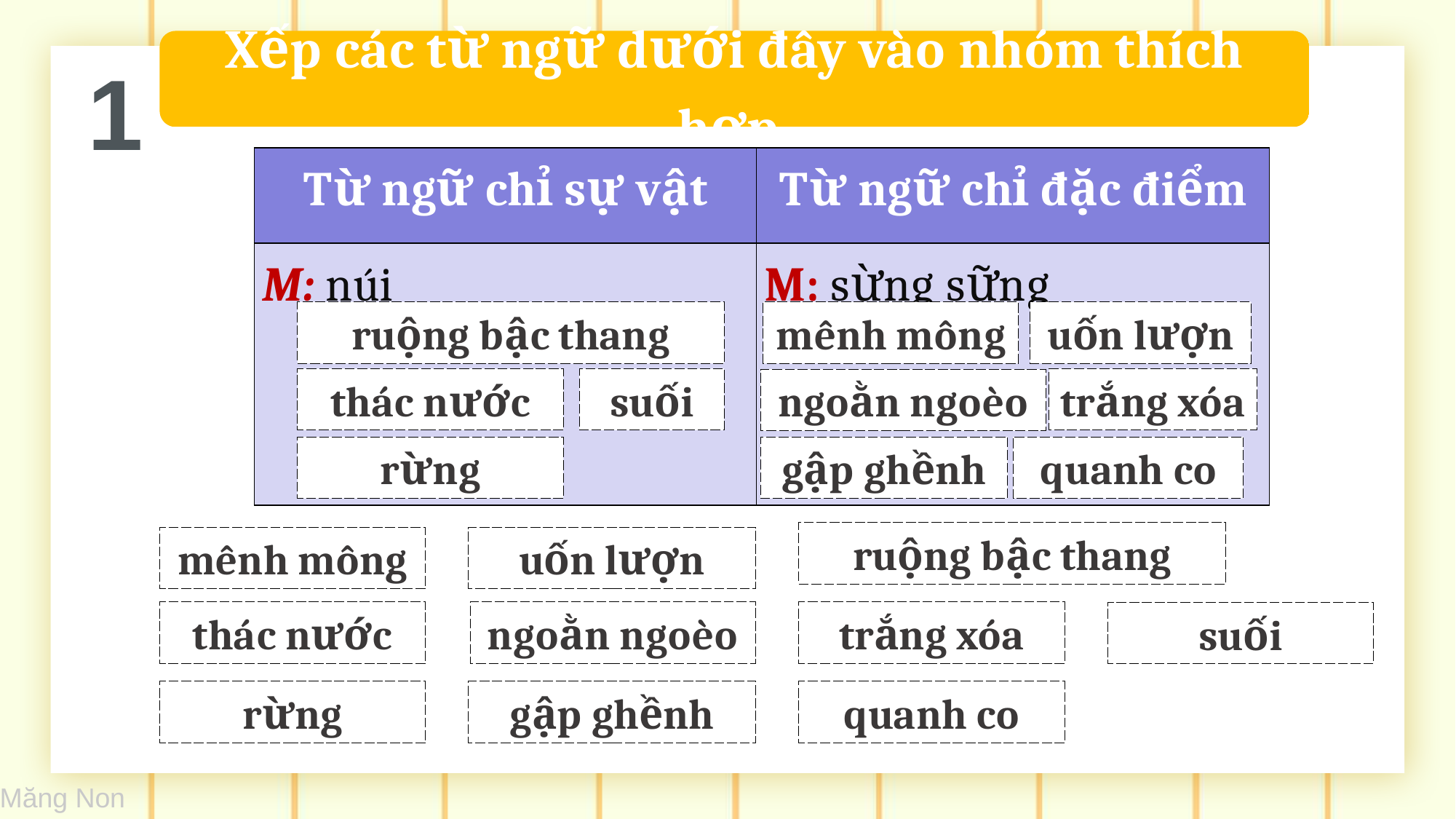

1
Xếp các từ ngữ dưới đây vào nhóm thích hợp
| Từ ngữ chỉ sự vật | Từ ngữ chỉ đặc điểm |
| --- | --- |
| M: núi | M: sừng sững |
ruộng bậc thang
mênh mông
uốn lượn
thác nước
suối
trắng xóa
ngoằn ngoèo
rừng
gập ghềnh
quanh co
ruộng bậc thang
mênh mông
uốn lượn
thác nước
ngoằn ngoèo
trắng xóa
suối
rừng
gập ghềnh
quanh co